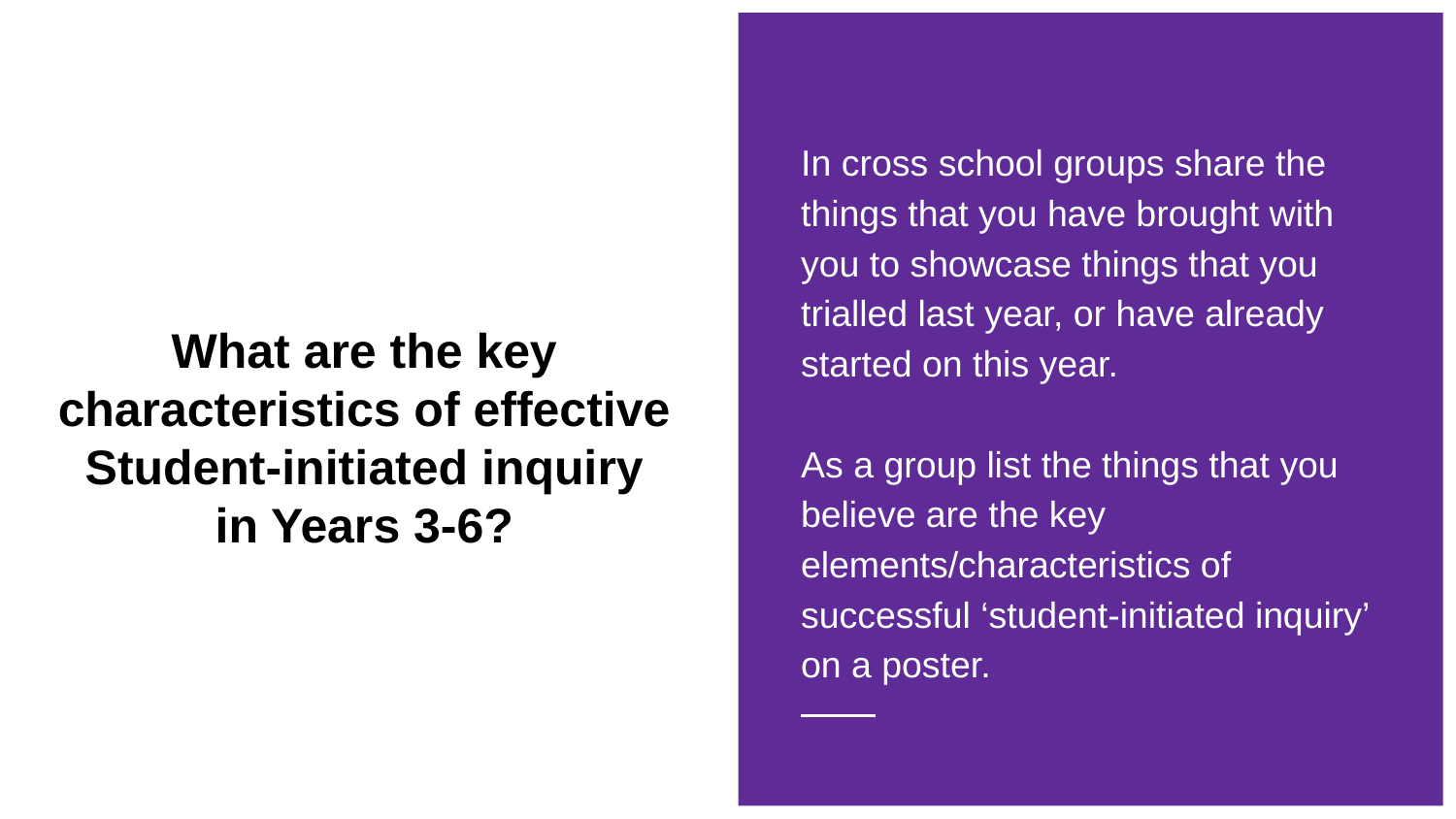

In cross school groups share the things that you have brought with you to showcase things that you trialled last year, or have already started on this year.

As a group list the things that you believe are the key elements/characteristics of successful ‘student-initiated inquiry’ on a poster.
# What are the key characteristics of effective Student-initiated inquiry in Years 3-6?